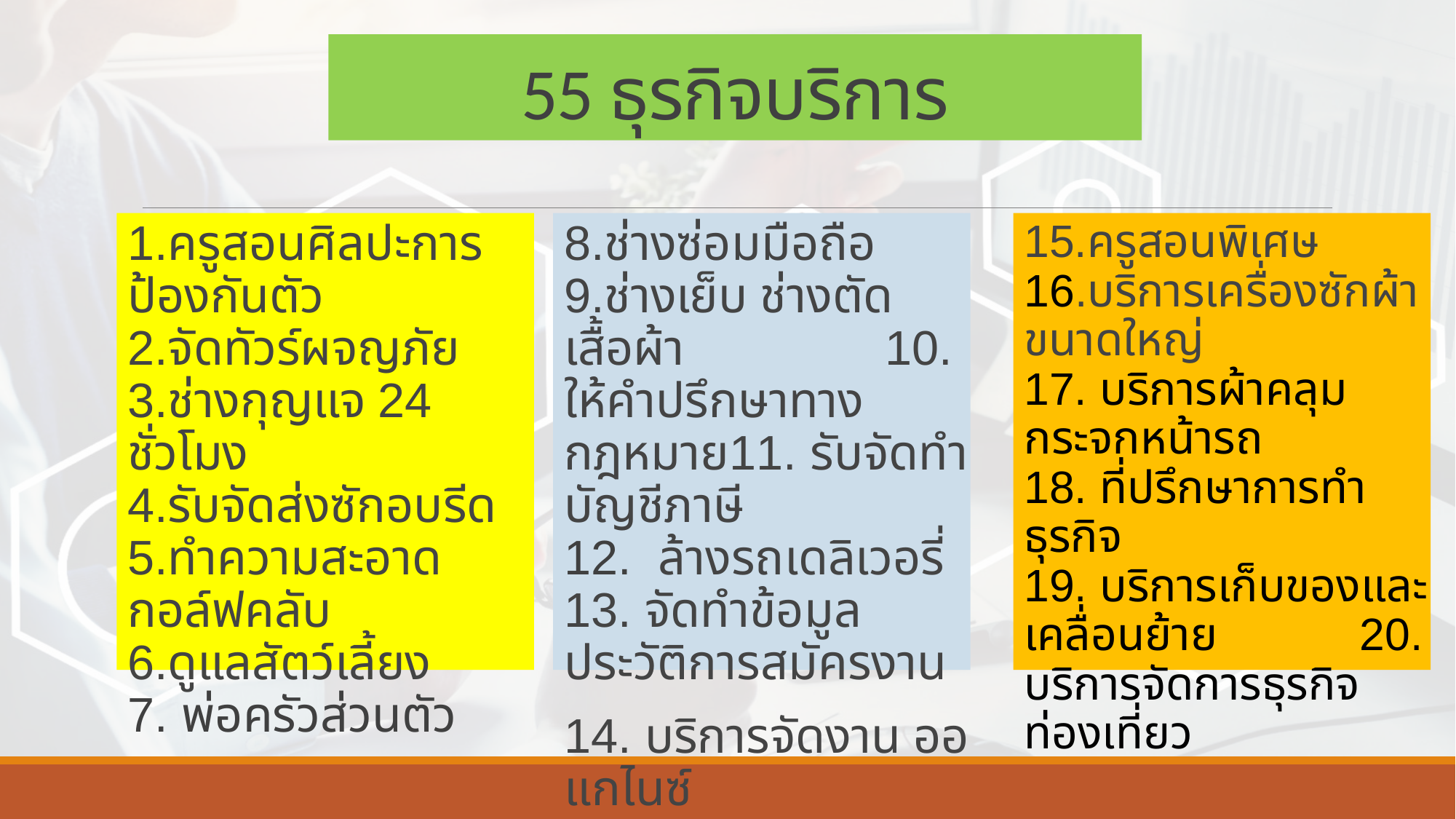

# 55 ธุรกิจบริการ
1.ครูสอนศิลปะการป้องกันตัว
2.จัดทัวร์ผจญภัย
3.ช่างกุญแจ 24 ชั่วโมง
4.รับจัดส่งซักอบรีด
5.ทำความสะอาดกอล์ฟคลับ
6.ดูแลสัตว์เลี้ยง
7. พ่อครัวส่วนตัว
8.ช่างซ่อมมือถือ
9.ช่างเย็บ ช่างตัดเสื้อผ้า                10. ให้คำปรึกษาทางกฎหมาย11. รับจัดทำบัญชีภาษี
12.  ล้างรถเดลิเวอรี่
13. จัดทำข้อมูลประวัติการสมัครงาน
14. บริการจัดงาน ออแกไนซ์
15.ครูสอนพิเศษ
16.บริการเครื่องซักผ้าขนาดใหญ่
17. บริการผ้าคลุมกระจกหน้ารถ             18. ที่ปรึกษาการทำธุรกิจ                       19. บริการเก็บของและเคลื่อนย้าย            20. บริการจัดการธุรกิจท่องเที่ยว